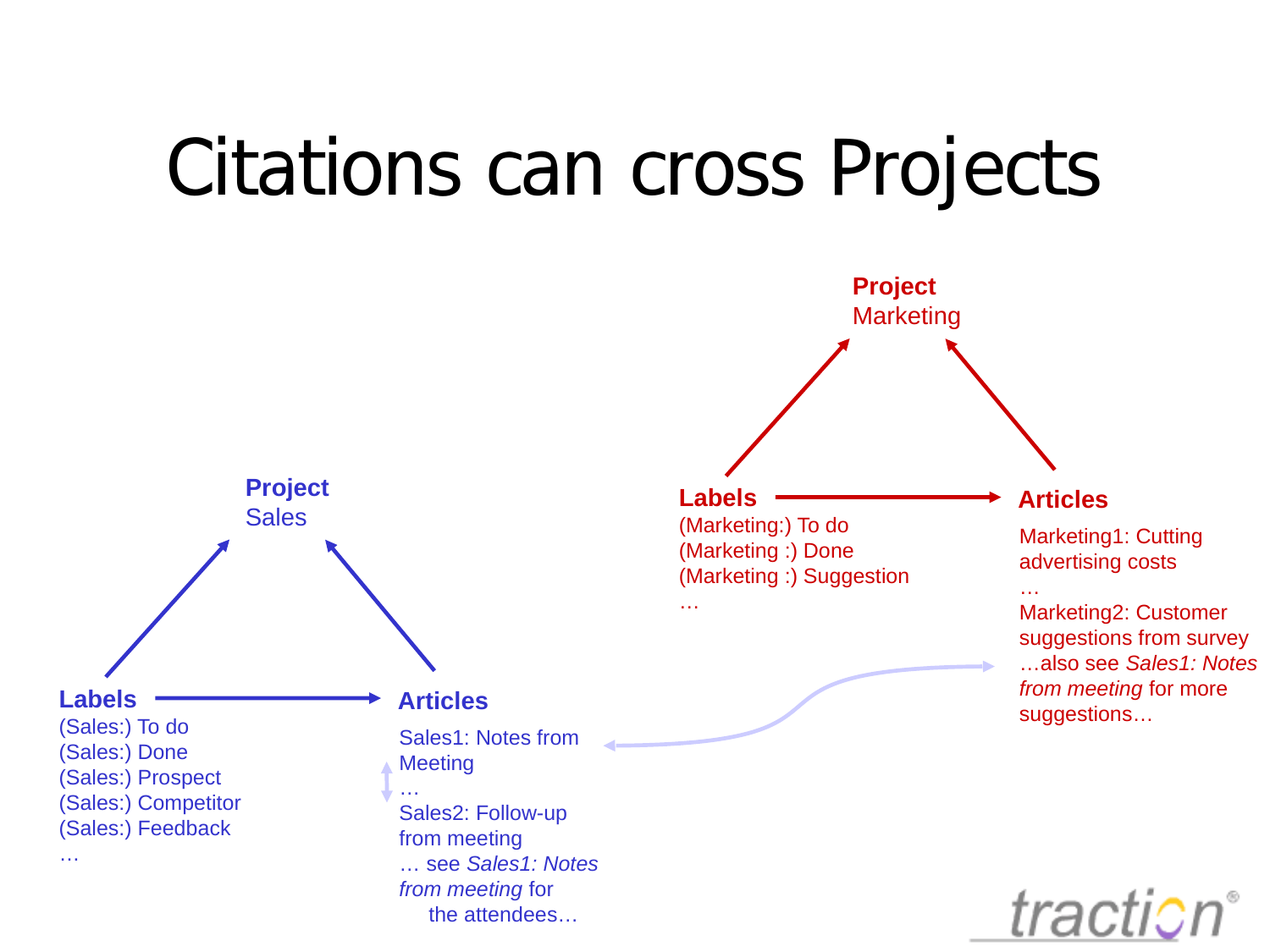

# Citations can cross Projects
Project
Marketing

Project
Sales
Labels
(Marketing:) To do
(Marketing :) Done
(Marketing :) Suggestion
…
Articles

Marketing1: Cutting advertising costs
…
Marketing2: Customer suggestions from survey
…also see Sales1: Notes from meeting for more suggestions…

Labels
(Sales:) To do
(Sales:) Done
(Sales:) Prospect
(Sales:) Competitor
(Sales:) Feedback
…
Articles

Sales1: Notes from Meeting
…
Sales2: Follow-up from meeting
… see Sales1: Notes from meeting for
     the attendees…